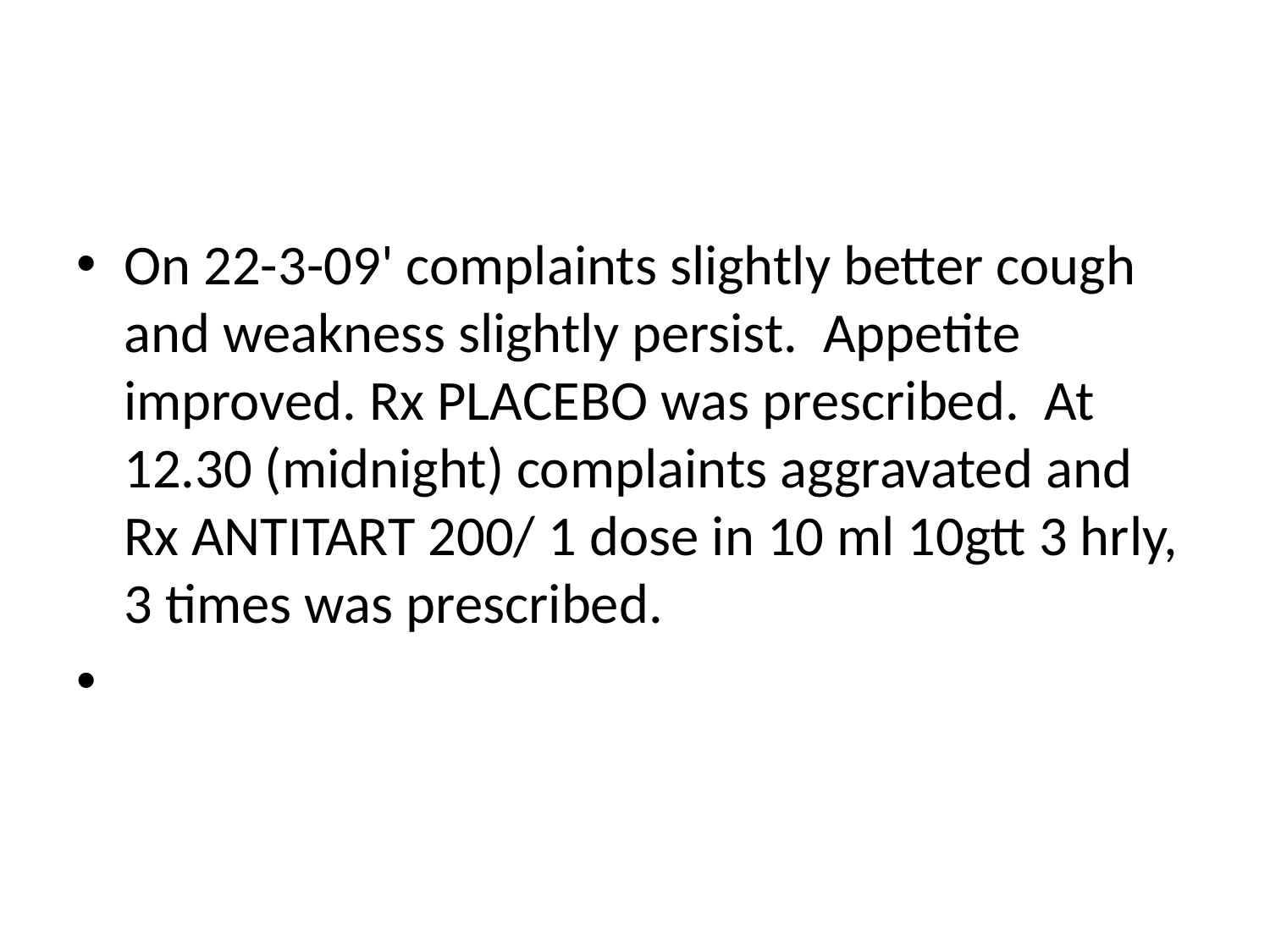

#
On 22-3-09' complaints slightly better cough and weakness slightly persist.  Appetite improved. Rx PLACEBO was prescribed.  At 12.30 (midnight) complaints aggravated and Rx ANTITART 200/ 1 dose in 10 ml 10gtt 3 hrly, 3 times was prescribed.